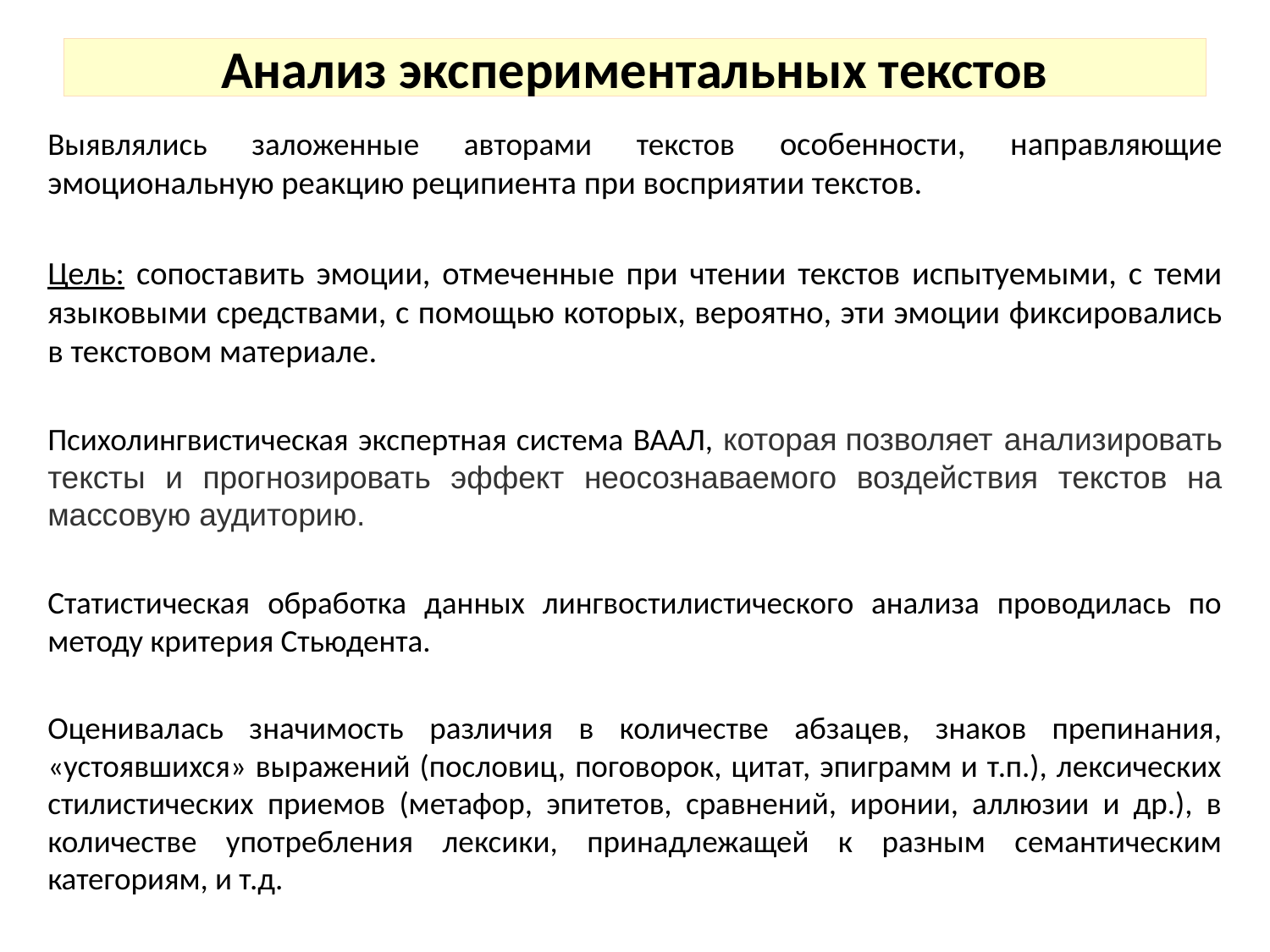

# Анализ экспериментальных текстов
Выявлялись заложенные авторами текстов особенности, направляющие эмоциональную реакцию реципиента при восприятии текстов.

Цель: сопоставить эмоции, отмеченные при чтении текстов испытуемыми, с теми языковыми средствами, с помощью которых, вероятно, эти эмоции фиксировались в текстовом материале.

Психолингвистическая экспертная система ВААЛ, которая позволяет анализировать тексты и прогнозировать эффект неосознаваемого воздействия текстов на массовую аудиторию.

Статистическая обработка данных лингвостилистического анализа проводилась по методу критерия Стьюдента.

Оценивалась значимость различия в количестве абзацев, знаков препинания, «устоявшихся» выражений (пословиц, поговорок, цитат, эпиграмм и т.п.), лексических стилистических приемов (метафор, эпитетов, сравнений, иронии, аллюзии и др.), в количестве употребления лексики, принадлежащей к разным семантическим категориям, и т.д.